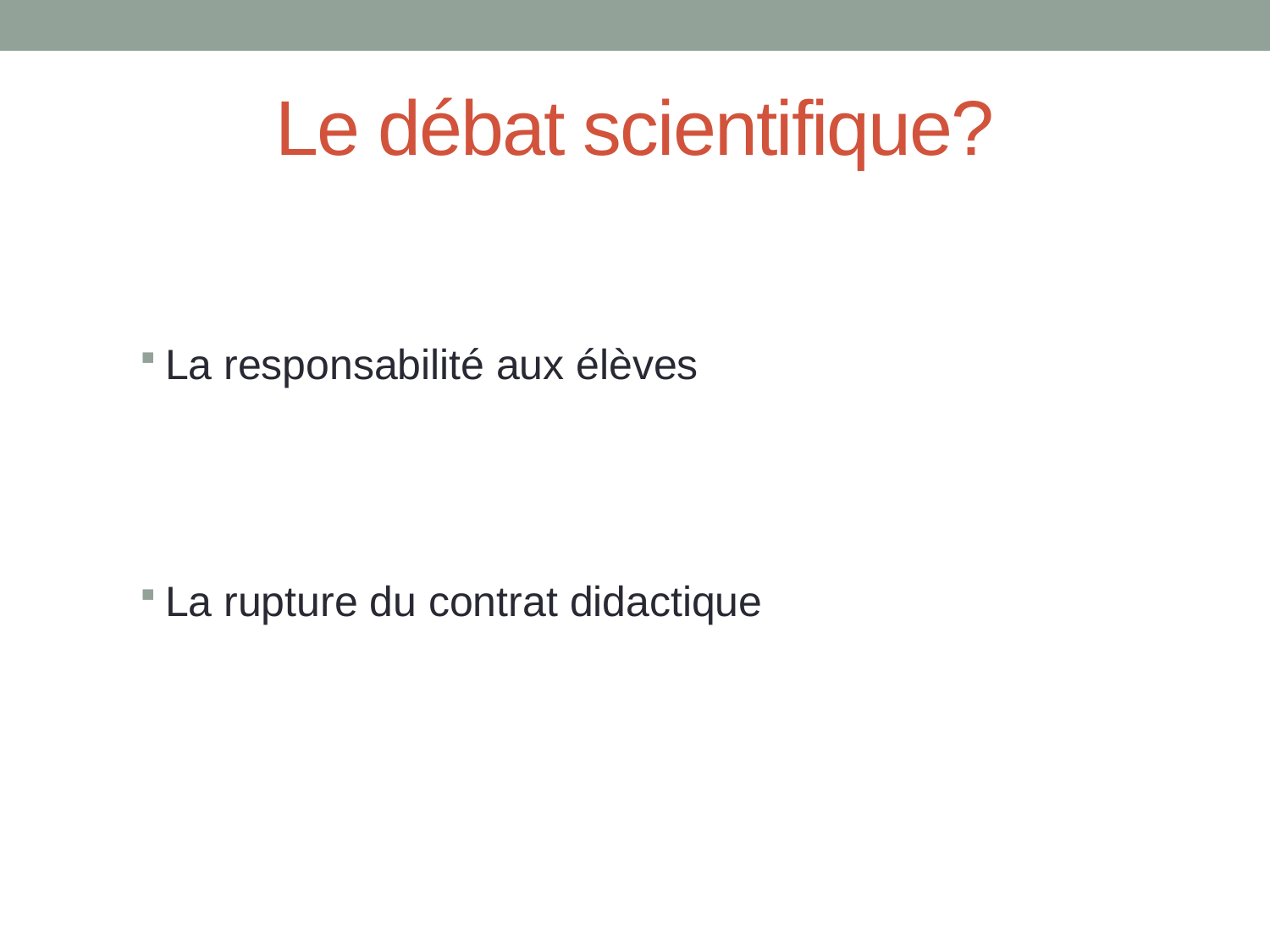

# Le débat scientifique?
La responsabilité aux élèves

La rupture du contrat didactique